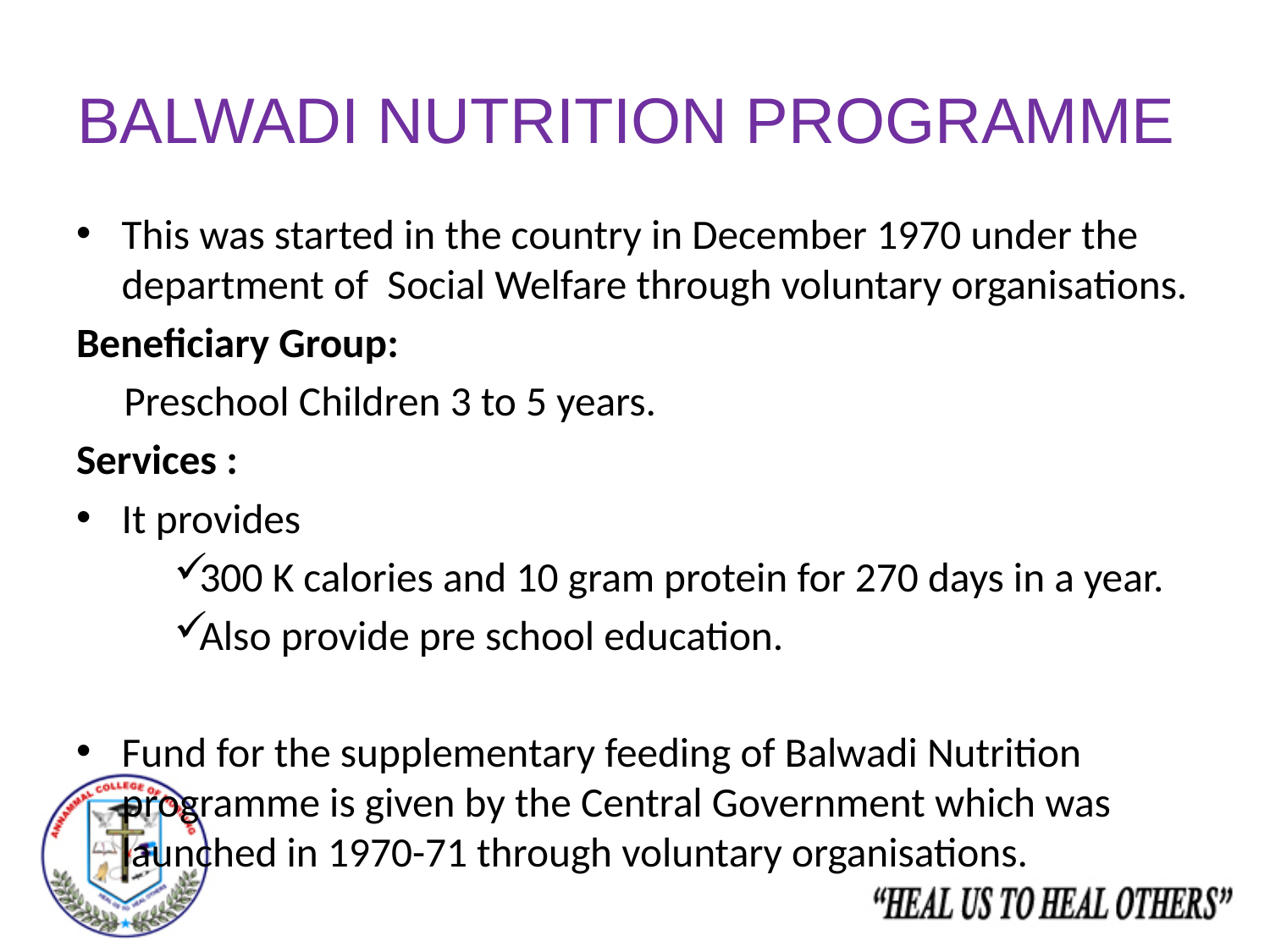

# BALWADI NUTRITION PROGRAMME
This was started in the country in December 1970 under the department of  Social Welfare through voluntary organisations.
Beneficiary Group:
     Preschool Children 3 to 5 years.
Services :
It provides
300 K calories and 10 gram protein for 270 days in a year.
Also provide pre school education.

Fund for the supplementary feeding of Balwadi Nutrition programme is given by the Central Government which was launched in 1970-71 through voluntary organisations.